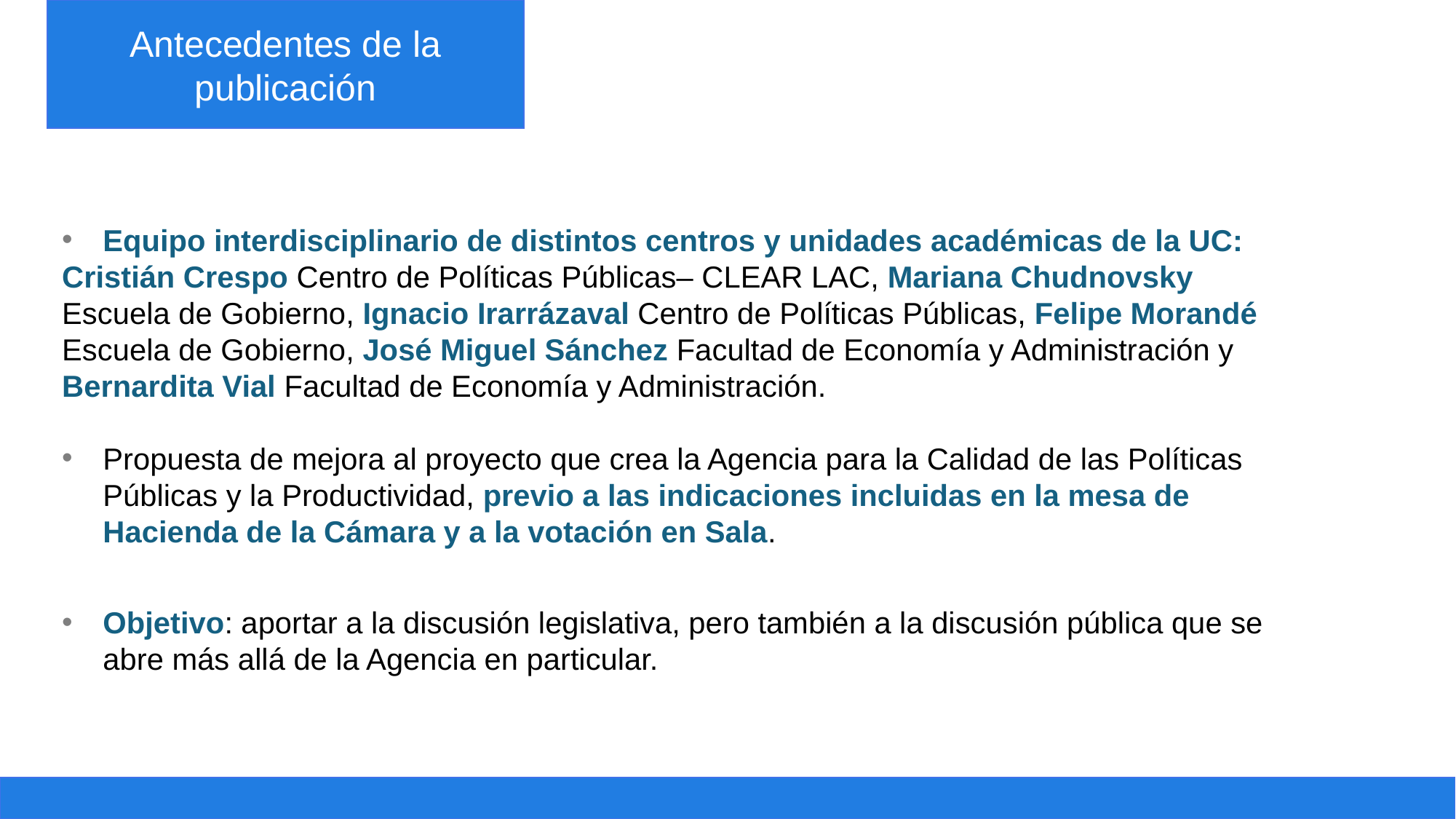

Antecedentes de la publicación
Presentación
Equipo interdisciplinario de distintos centros y unidades académicas de la UC:
Cristián Crespo Centro de Políticas Públicas– CLEAR LAC, Mariana Chudnovsky Escuela de Gobierno, Ignacio Irarrázaval Centro de Políticas Públicas, Felipe Morandé Escuela de Gobierno, José Miguel Sánchez Facultad de Economía y Administración y Bernardita Vial Facultad de Economía y Administración.

Propuesta de mejora al proyecto que crea la Agencia para la Calidad de las Políticas Públicas y la Productividad, previo a las indicaciones incluidas en la mesa de Hacienda de la Cámara y a la votación en Sala.

Objetivo: aportar a la discusión legislativa, pero también a la discusión pública que se abre más allá de la Agencia en particular.